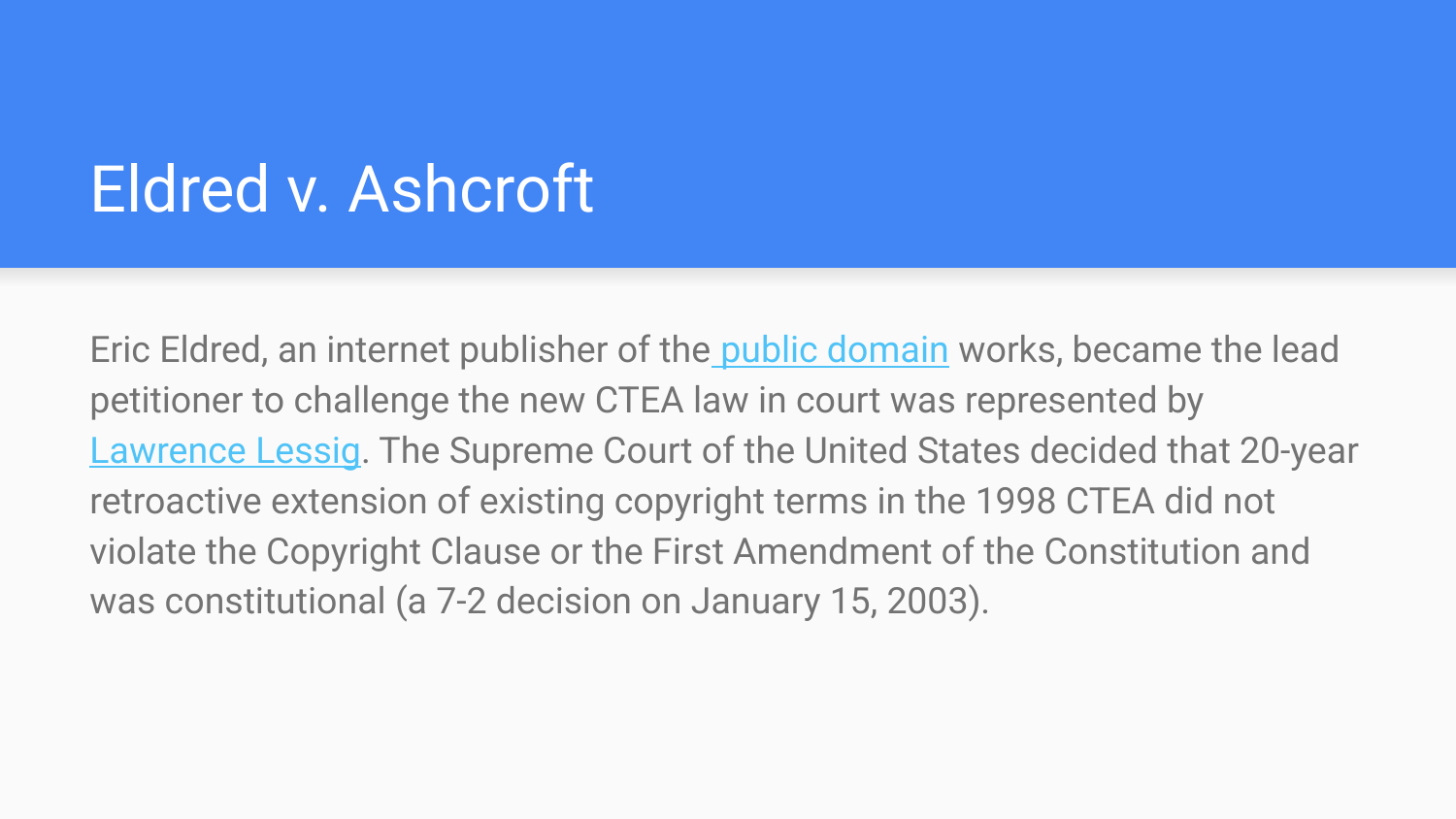

# Eldred v. Ashcroft
Eric Eldred, an internet publisher of the public domain works, became the lead petitioner to challenge the new CTEA law in court was represented by Lawrence Lessig. The Supreme Court of the United States decided that 20-year retroactive extension of existing copyright terms in the 1998 CTEA did not violate the Copyright Clause or the First Amendment of the Constitution and was constitutional (a 7-2 decision on January 15, 2003).